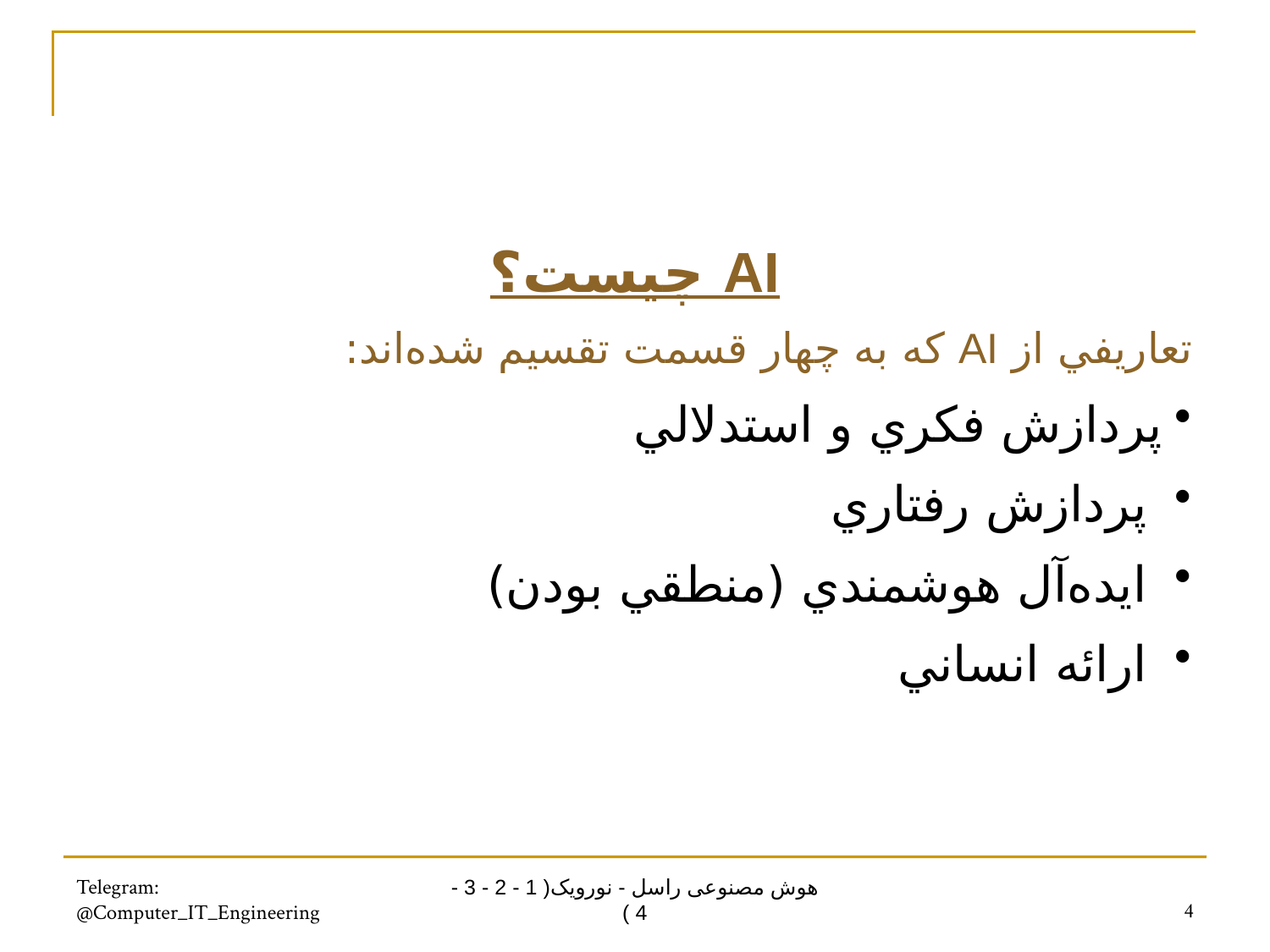

AI چيست؟‌
تعاريفي از AI که به چهار قسمت تقسيم شده‌اند:
پردازش فکري و استدلالي
 پردازش رفتاري
 ايده‌آل هوشمندي (منطقي بودن)
 ارائه انساني

Telegram: @Computer_IT_Engineering
4
هوش مصنوعی راسل - نورویک( 1 - 2 - 3 - 4 )